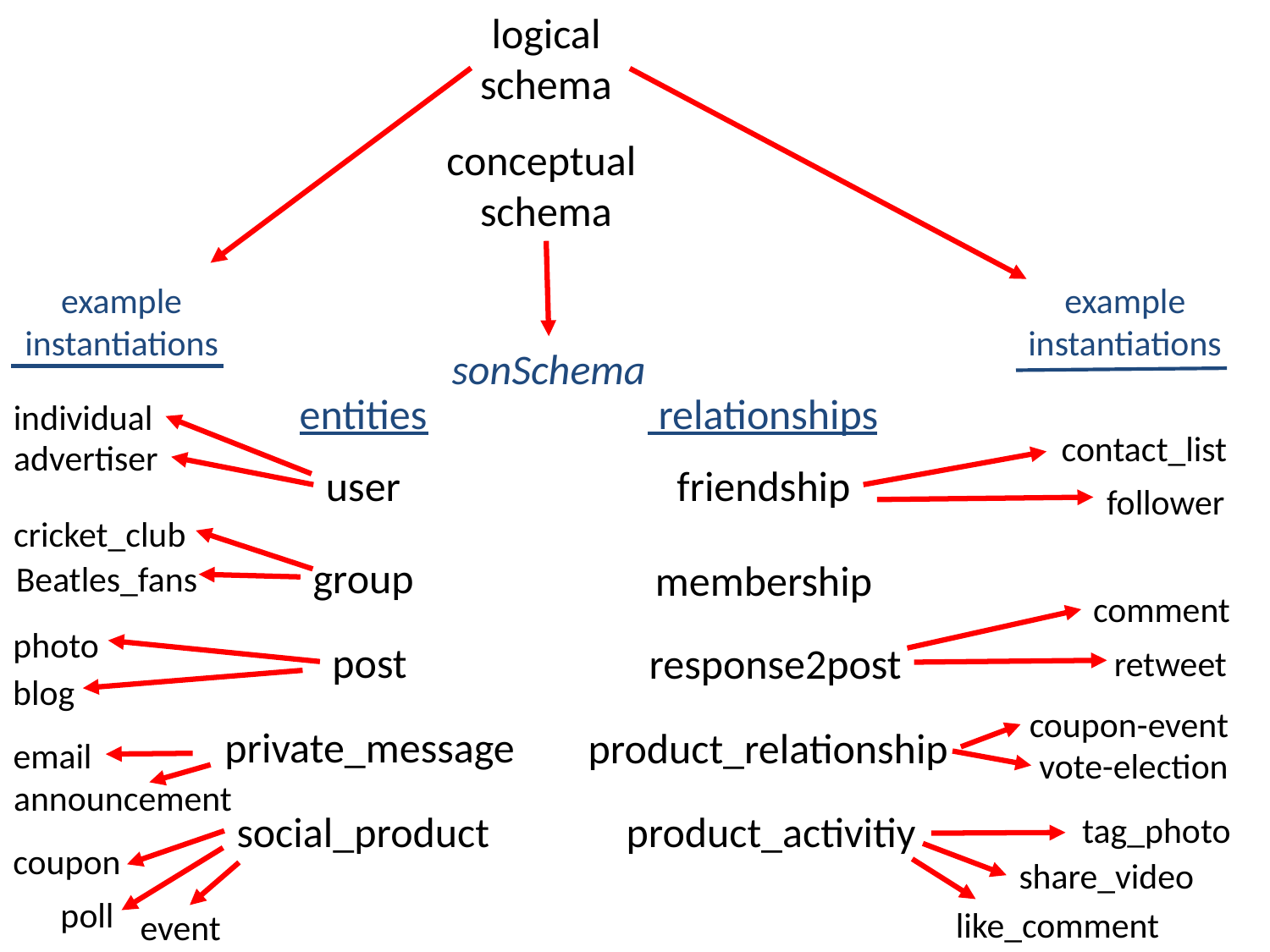

logical
schema
example
instantiations
example
instantiations
conceptual
schema
sonSchema
entities
user
group
post
private_message
social_product
relationships
friendship
membership
response2post
product_relationship
product_activitiy
individual
advertiser
contact_list
follower
cricket_club
Beatles_fans
comment
retweet
photo
blog
coupon-event
vote-election
email
announcement
tag_photo
share_video
like_comment
coupon
poll
event